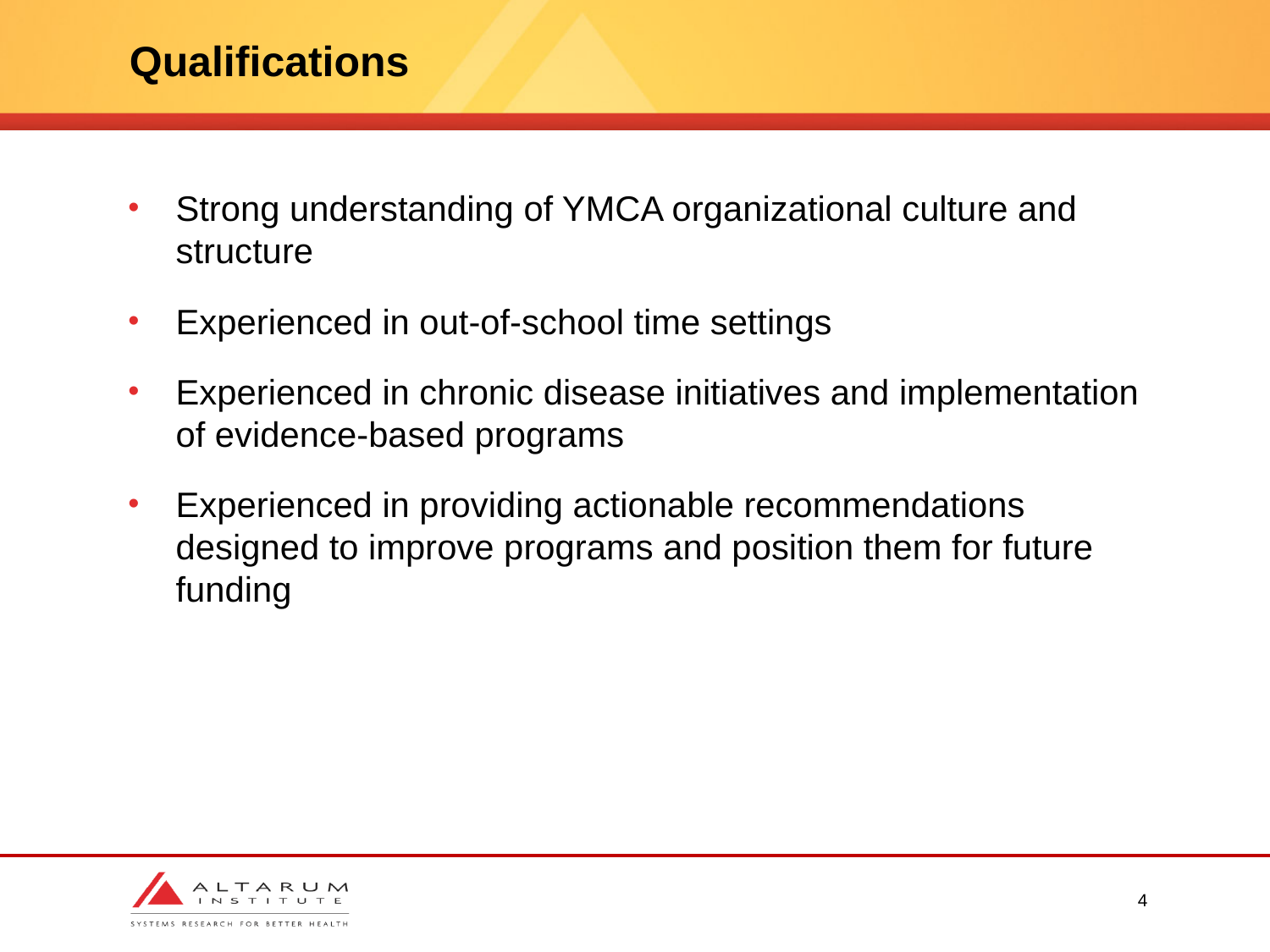

# Qualifications
Strong understanding of YMCA organizational culture and structure
Experienced in out-of-school time settings
Experienced in chronic disease initiatives and implementation of evidence-based programs
Experienced in providing actionable recommendations designed to improve programs and position them for future funding